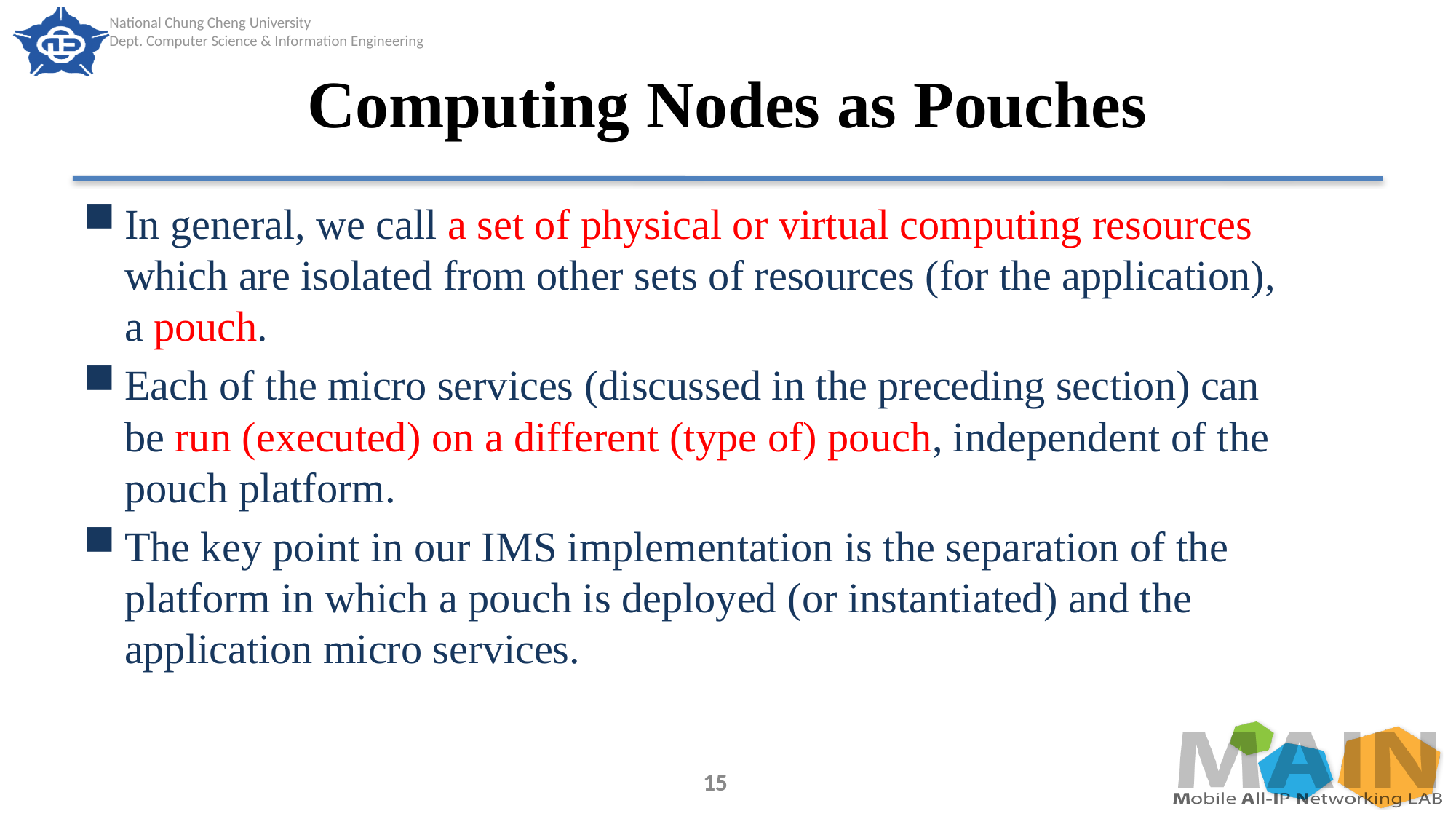

# Computing Nodes as Pouches
In general, we call a set of physical or virtual computing resources which are isolated from other sets of resources (for the application), a pouch.
Each of the micro services (discussed in the preceding section) can be run (executed) on a different (type of) pouch, independent of the pouch platform.
The key point in our IMS implementation is the separation of the platform in which a pouch is deployed (or instantiated) and the application micro services.
15